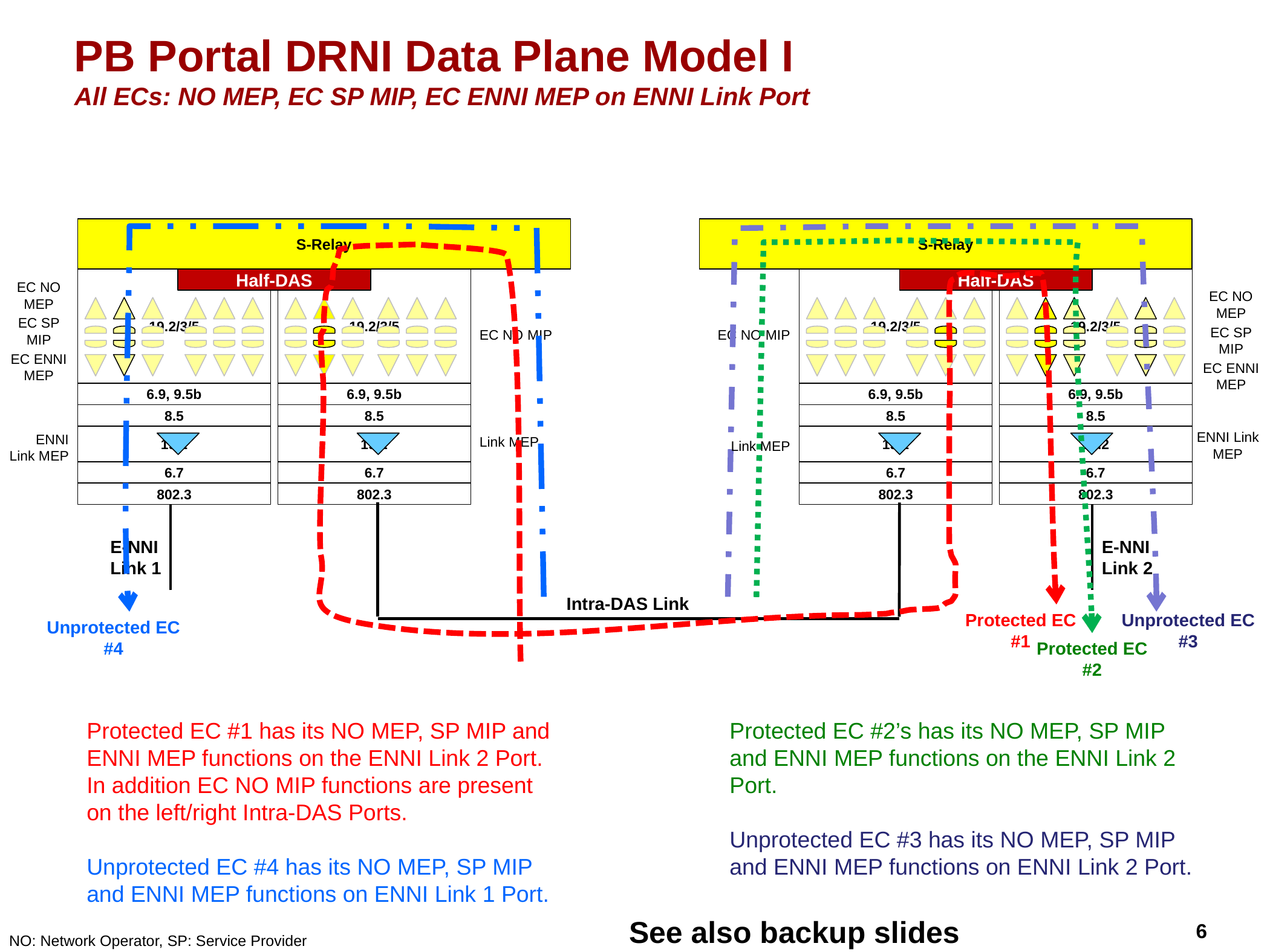

# PB Portal DRNI Data Plane Model I All ECs: NO MEP, EC SP MIP, EC ENNI MEP on ENNI Link Port
S-Relay
S-Relay

19.2/3/5
Half-DAS
19.2/3/5
Half-DAS
19.2/3/5
19.2/3/5
EC NO
MEP
EC NO
MEP

EC SP
MIP
EC SP
MIP
EC NO MIP
EC NO MIP
EC ENNI
MEP
EC ENNI
MEP
6.9, 9.5b
6.9, 9.5b
6.9, 9.5b
6.9, 9.5b
8.5
8.5
8.5
8.5
ENNI Link
MEP
19.2
19.2
19.2
19.2
ENNI Link MEP
Link MEP

Link MEP

6.7
6.7
6.7
6.7
802.3
802.3
802.3
802.3
E-NNI
Link 1
E-NNI
Link 2
Intra-DAS Link
Protected EC #1
Unprotected EC #3
Unprotected EC #4
Protected EC #2
Protected EC #1 has its NO MEP, SP MIP and ENNI MEP functions on the ENNI Link 2 Port. In addition EC NO MIP functions are present on the left/right Intra-DAS Ports.

Unprotected EC #4 has its NO MEP, SP MIP and ENNI MEP functions on ENNI Link 1 Port.
Protected EC #2’s has its NO MEP, SP MIP and ENNI MEP functions on the ENNI Link 2 Port.

Unprotected EC #3 has its NO MEP, SP MIP and ENNI MEP functions on ENNI Link 2 Port.
See also backup slides
NO: Network Operator, SP: Service Provider